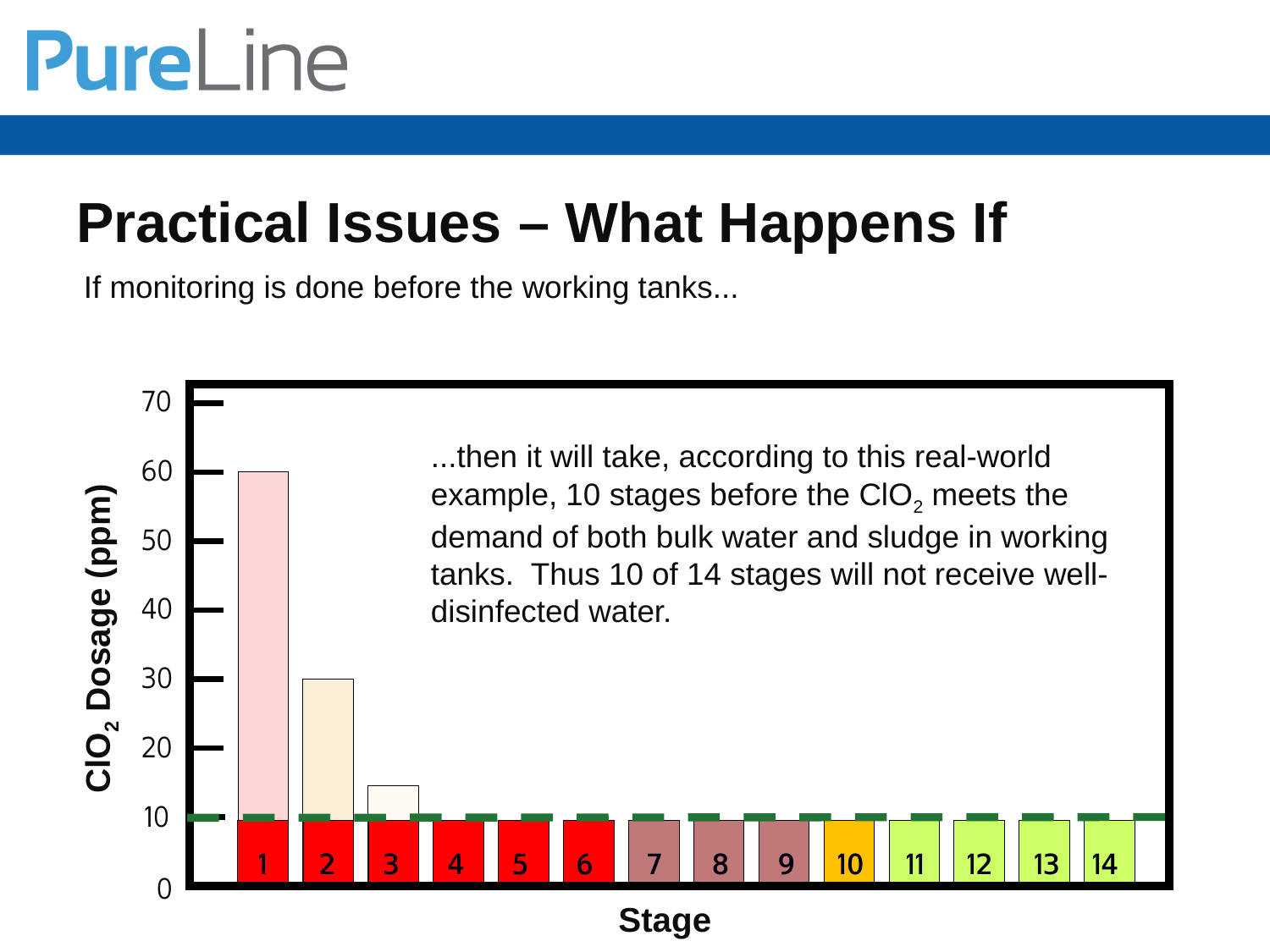

# Practical Issues – What Happens If
If monitoring is done before the working tanks...
70
60
50
40
30
20
10
0

...then it will take, according to this real-world example, 10 stages before the ClO2 meets the demand of both bulk water and sludge in working tanks.  Thus 10 of 14 stages will not receive well-disinfected water.

ClO2 Dosage (ppm)

14
1
2
3
4
5
6
7
8
9
10
11
12
13
Stage